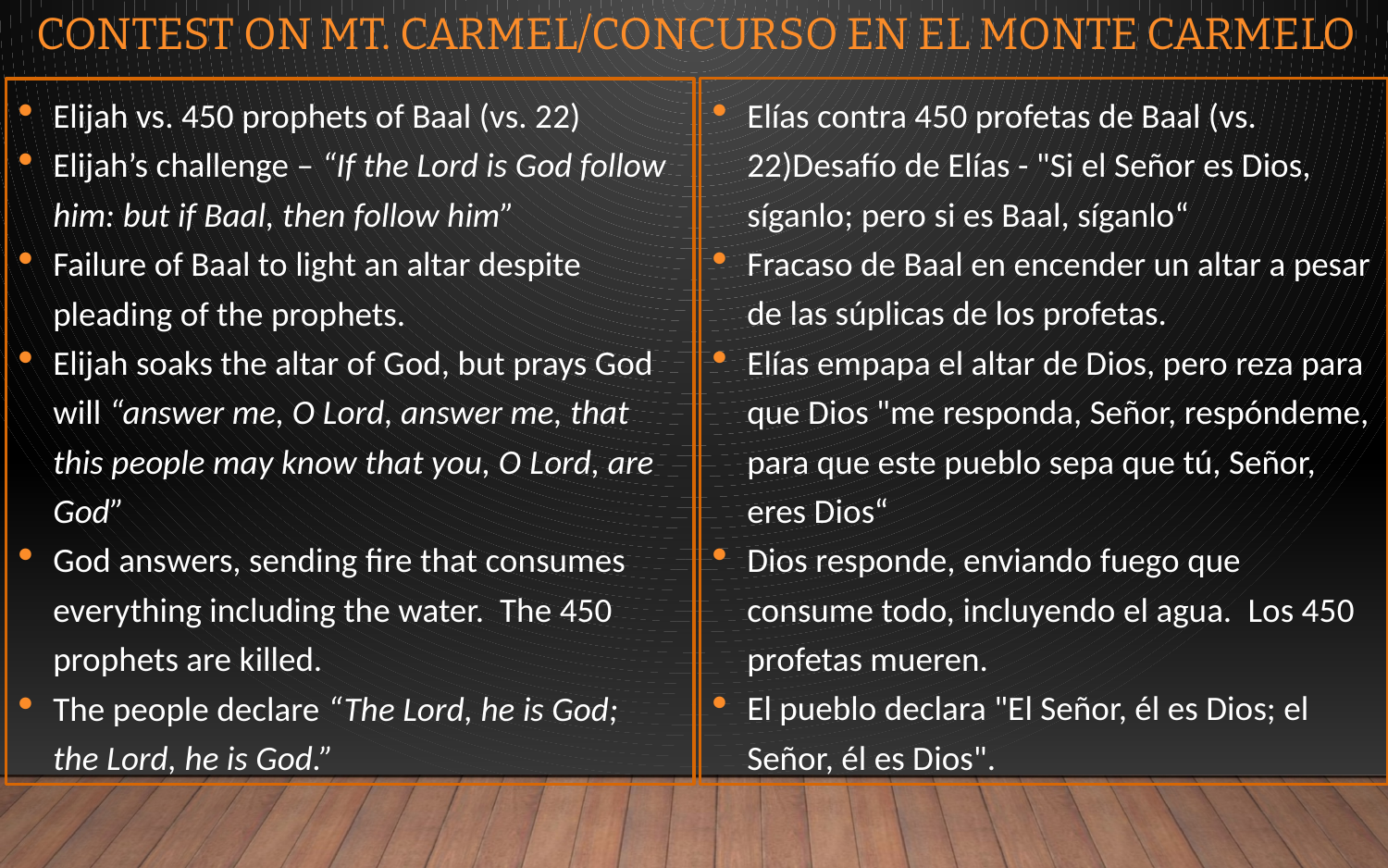

Contest on Mt. Carmel/Concurso en el Monte Carmelo
Elijah vs. 450 prophets of Baal (vs. 22)
Elijah’s challenge – “If the Lord is God follow him: but if Baal, then follow him”
Failure of Baal to light an altar despite pleading of the prophets.
Elijah soaks the altar of God, but prays God will “answer me, O Lord, answer me, that this people may know that you, O Lord, are God”
God answers, sending fire that consumes everything including the water.  The 450 prophets are killed.
The people declare “The Lord, he is God; the Lord, he is God.”
Elías contra 450 profetas de Baal (vs. 22)Desafío de Elías - "Si el Señor es Dios, síganlo; pero si es Baal, síganlo“
Fracaso de Baal en encender un altar a pesar de las súplicas de los profetas.
Elías empapa el altar de Dios, pero reza para que Dios "me responda, Señor, respóndeme, para que este pueblo sepa que tú, Señor, eres Dios“
Dios responde, enviando fuego que consume todo, incluyendo el agua.  Los 450 profetas mueren.
El pueblo declara "El Señor, él es Dios; el Señor, él es Dios".